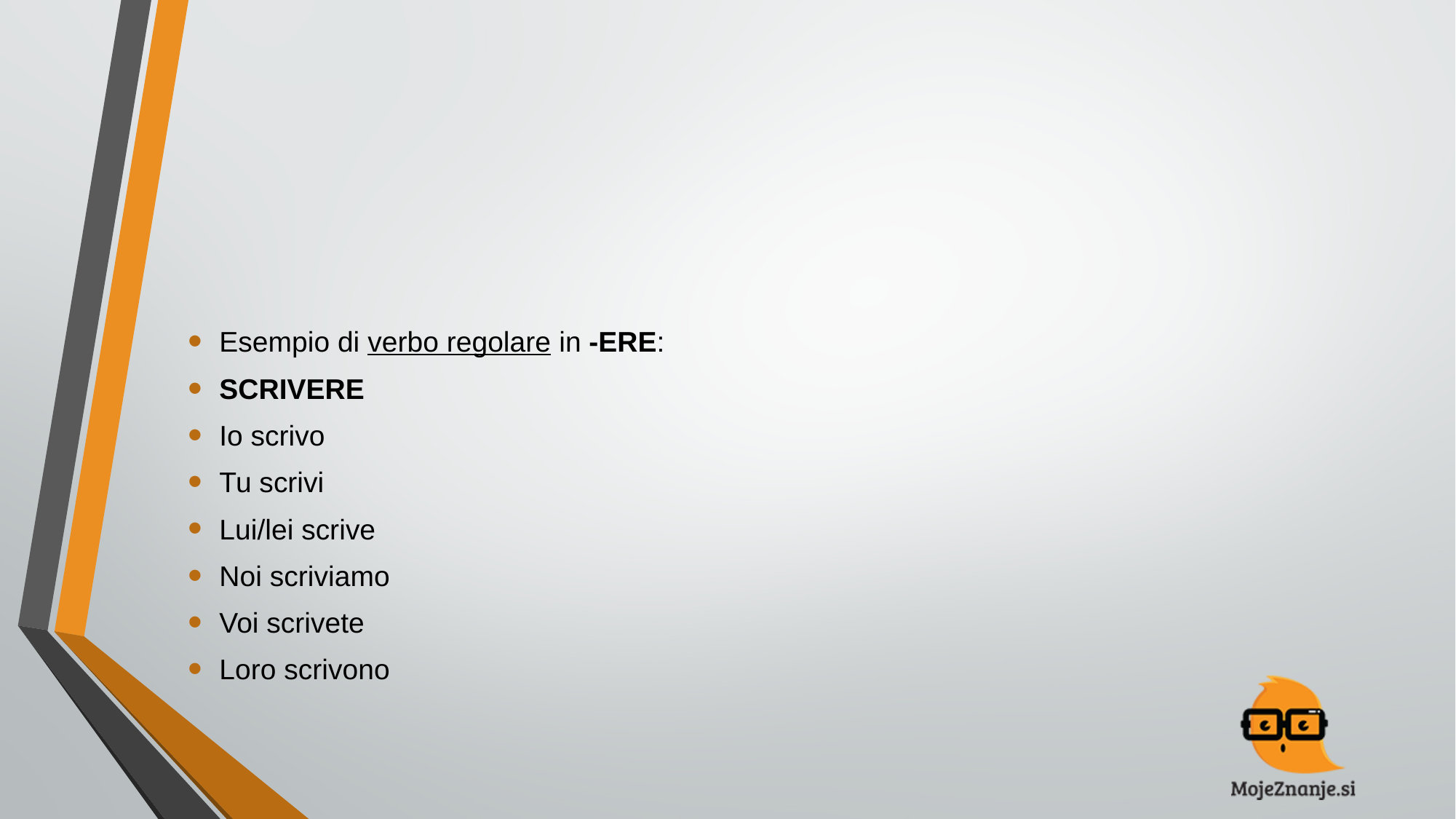

#
Esempio di verbo regolare in -ERE:
SCRIVERE
Io scrivo
Tu scrivi
Lui/lei scrive
Noi scriviamo
Voi scrivete
Loro scrivono